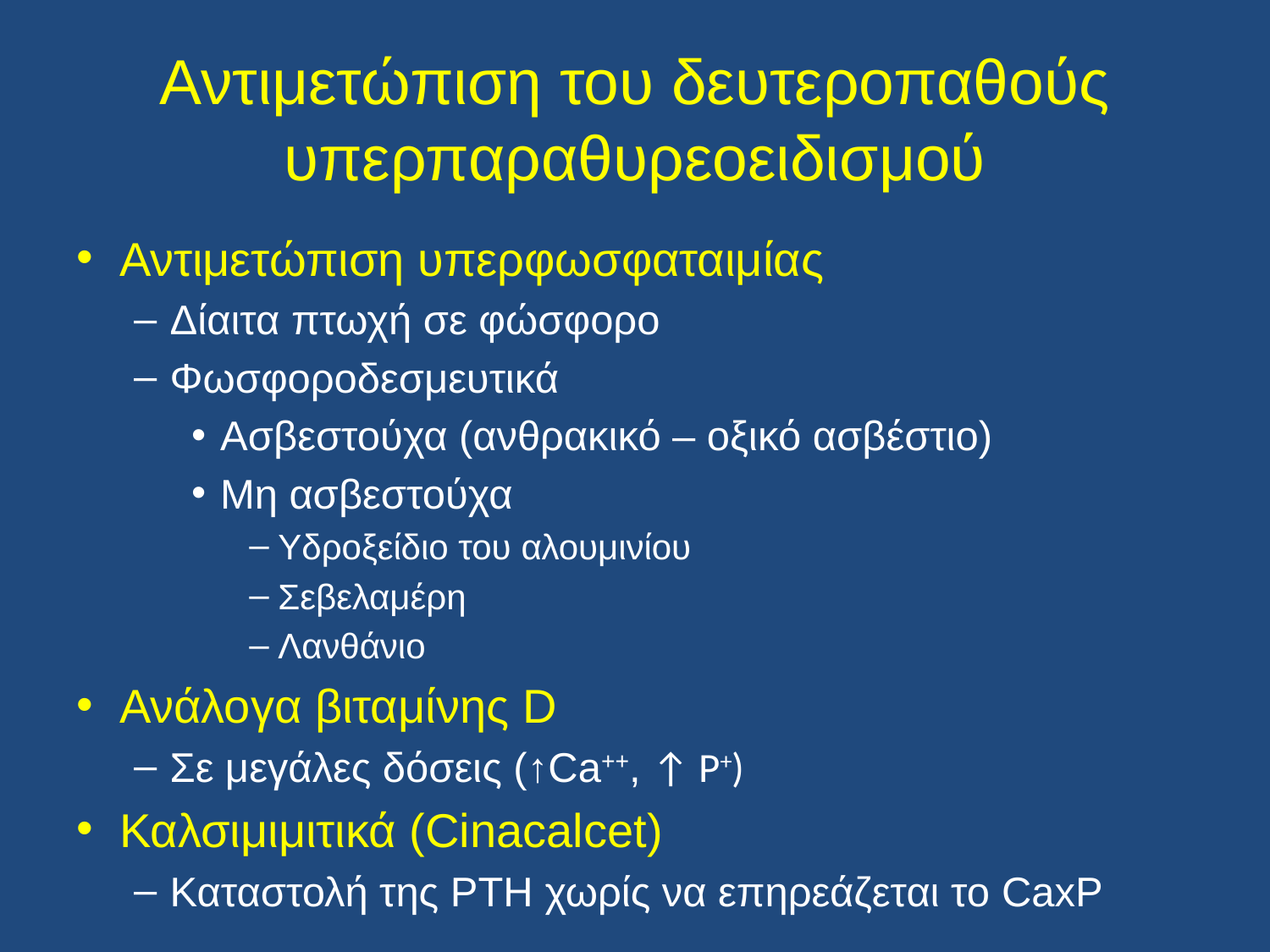

# Αντιμετώπιση του δευτεροπαθούς υπερπαραθυρεοειδισμού
Αντιμετώπιση υπερφωσφαταιμίας
Δίαιτα πτωχή σε φώσφορο
Φωσφοροδεσμευτικά
Ασβεστούχα (ανθρακικό – οξικό ασβέστιο)
Μη ασβεστούχα
Υδροξείδιο του αλουμινίου
Σεβελαμέρη
Λανθάνιο
Ανάλογα βιταμίνης D
Σε μεγάλες δόσεις (↑Ca++, ↑ P+)
Καλσιμιμιτικά (Cinacalcet)
Καταστολή της PTH χωρίς να επηρεάζεται το CaxP